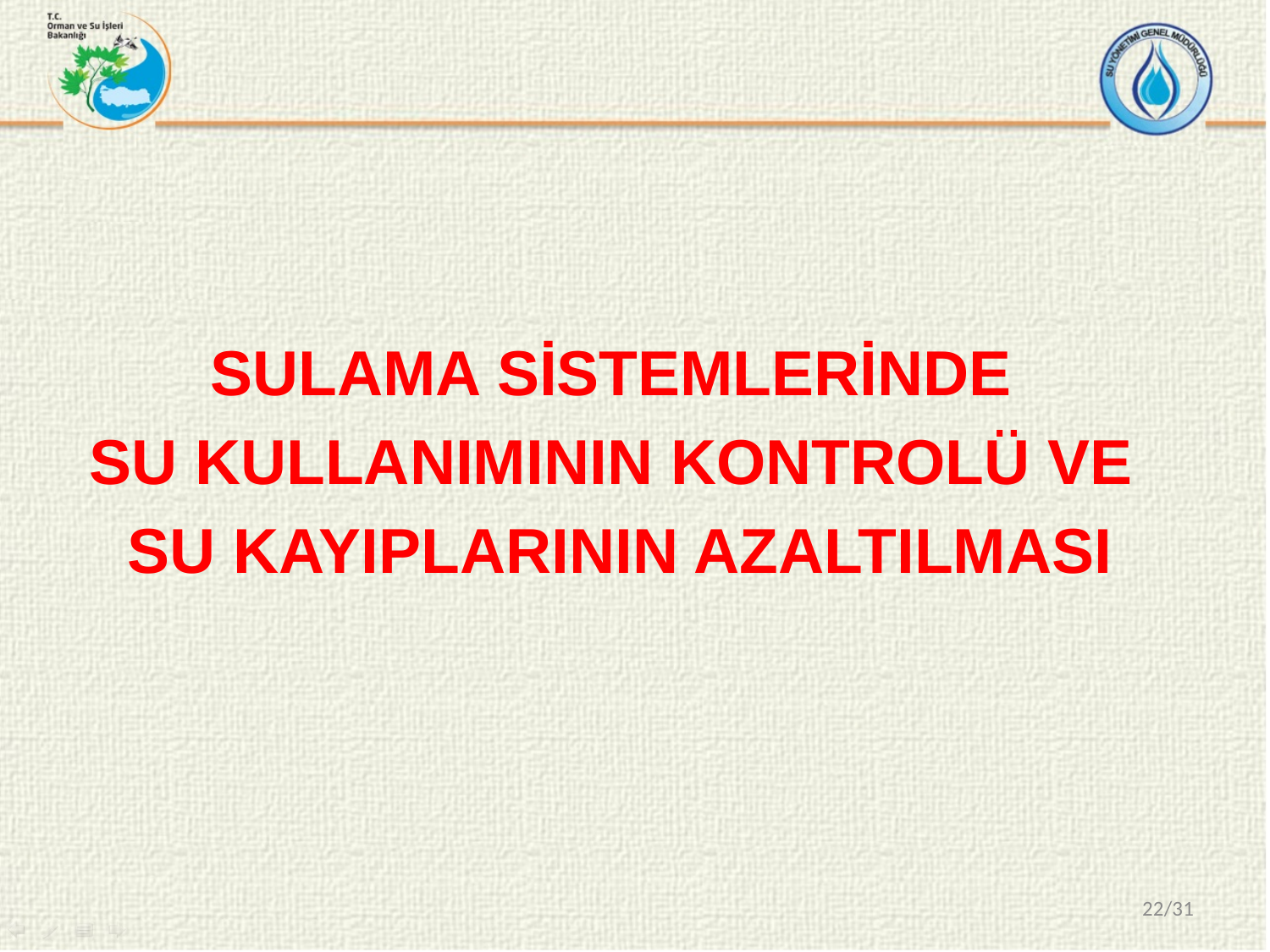

SULAMA SİSTEMLERİNDE
SU KULLANIMININ KONTROLÜ VE
SU KAYIPLARININ AZALTILMASI
22/31